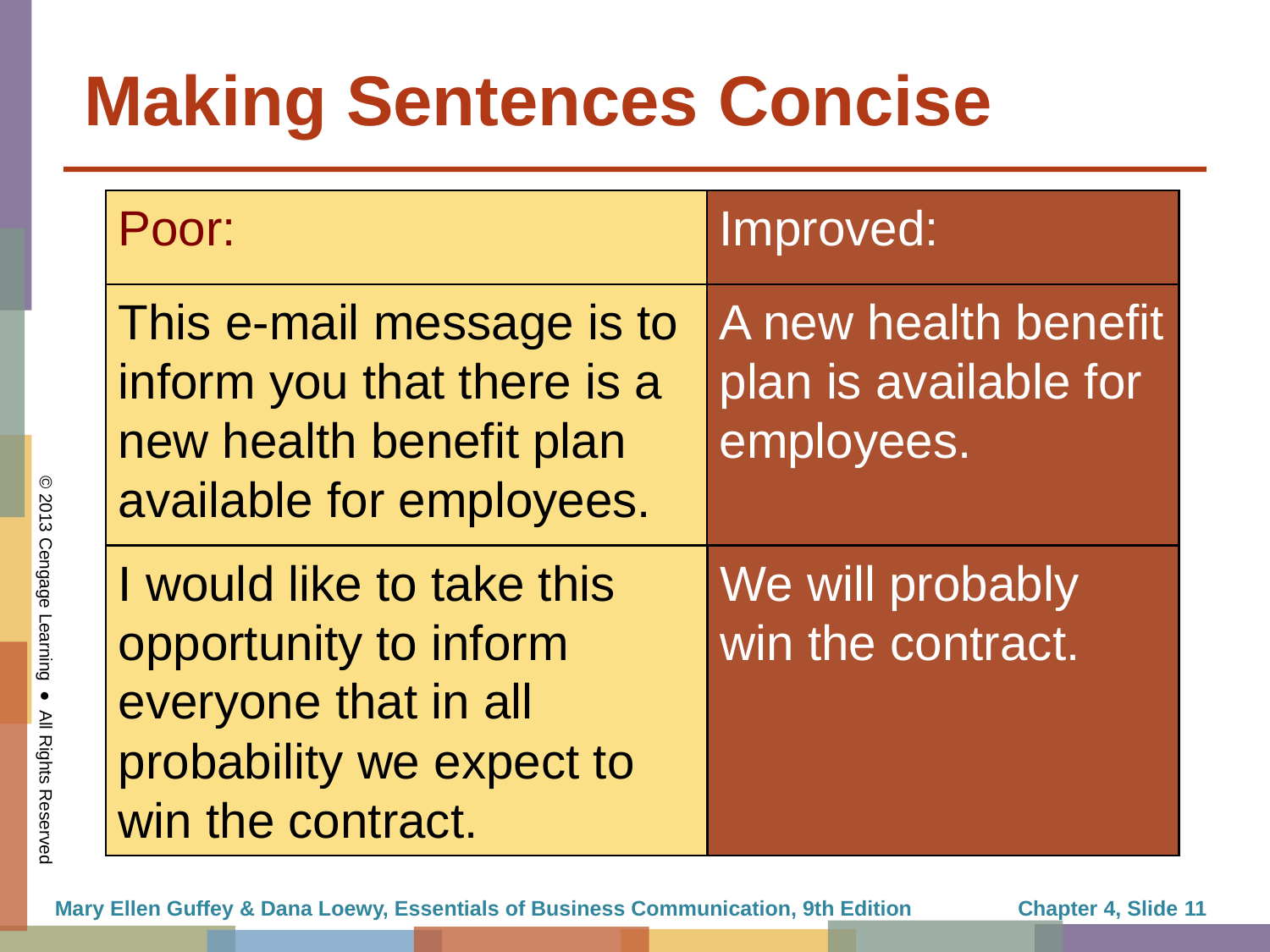

# Making Sentences Concise
Improved:
Poor:
This e-mail message is to inform you that there is a new health benefit plan available for employees.
A new health benefit plan is available for employees.
I would like to take this opportunity to inform everyone that in all probability we expect to win the contract.
We will probably win the contract.
Mary Ellen Guffey & Dana Loewy, Essentials of Business Communication, 9th Edition
Chapter 4, Slide 11